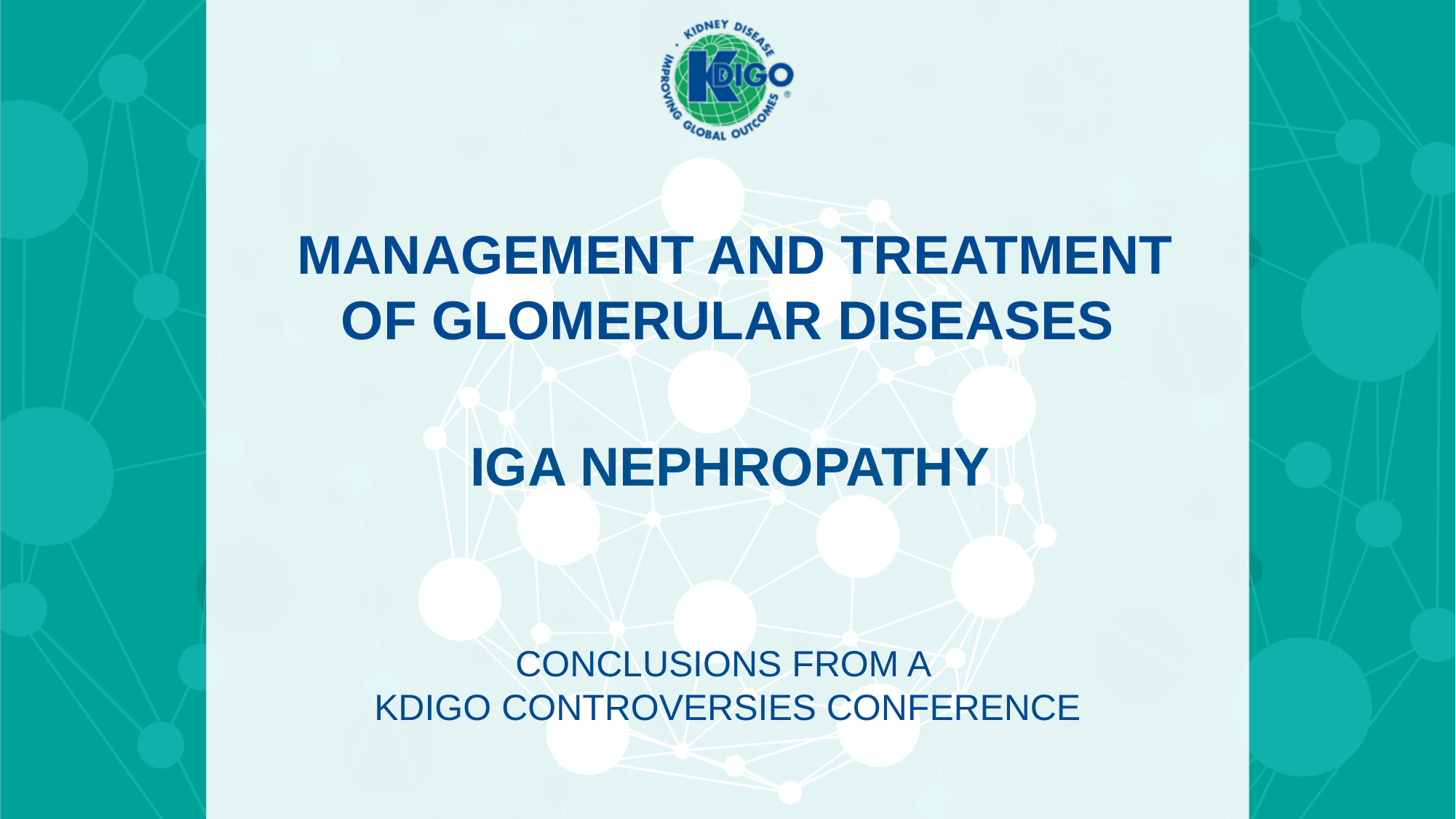

# MANAGEMENT AND TREATMENT OF GLOMERULAR DISEASES
IgA Nephropathy
CONCLUSIONS FROM A
KDIGO CONTROVERSIES CONFERENCE